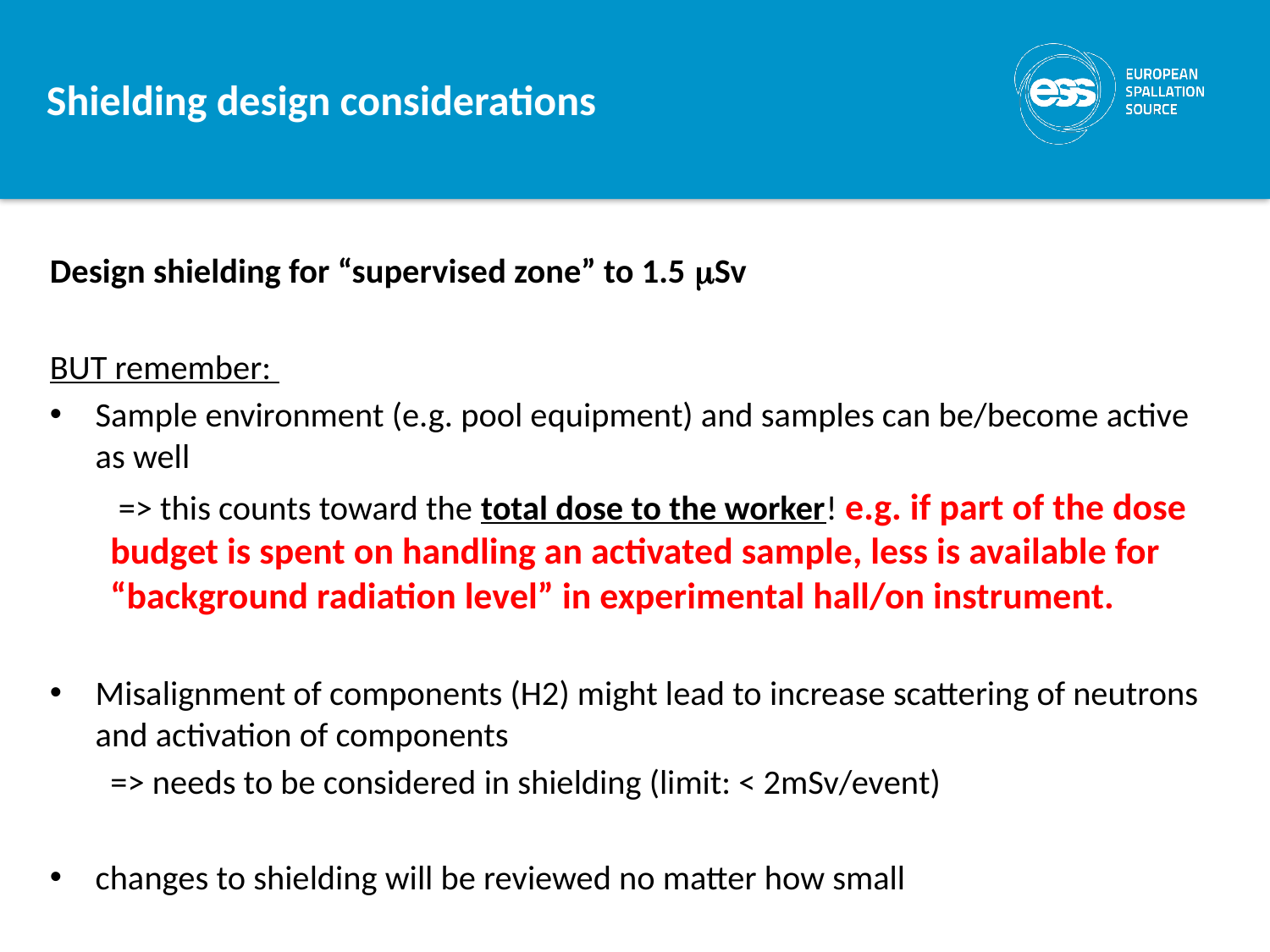

# Shielding design considerations
Design shielding for “supervised zone” to 1.5 μSv

BUT remember:
Sample environment (e.g. pool equipment) and samples can be/become active as well
 => this counts toward the total dose to the worker! e.g. if part of the dose budget is spent on handling an activated sample, less is available for “background radiation level” in experimental hall/on instrument.

Misalignment of components (H2) might lead to increase scattering of neutrons  and activation of components
=> needs to be considered in shielding (limit: < 2mSv/event)

changes to shielding will be reviewed no matter how small